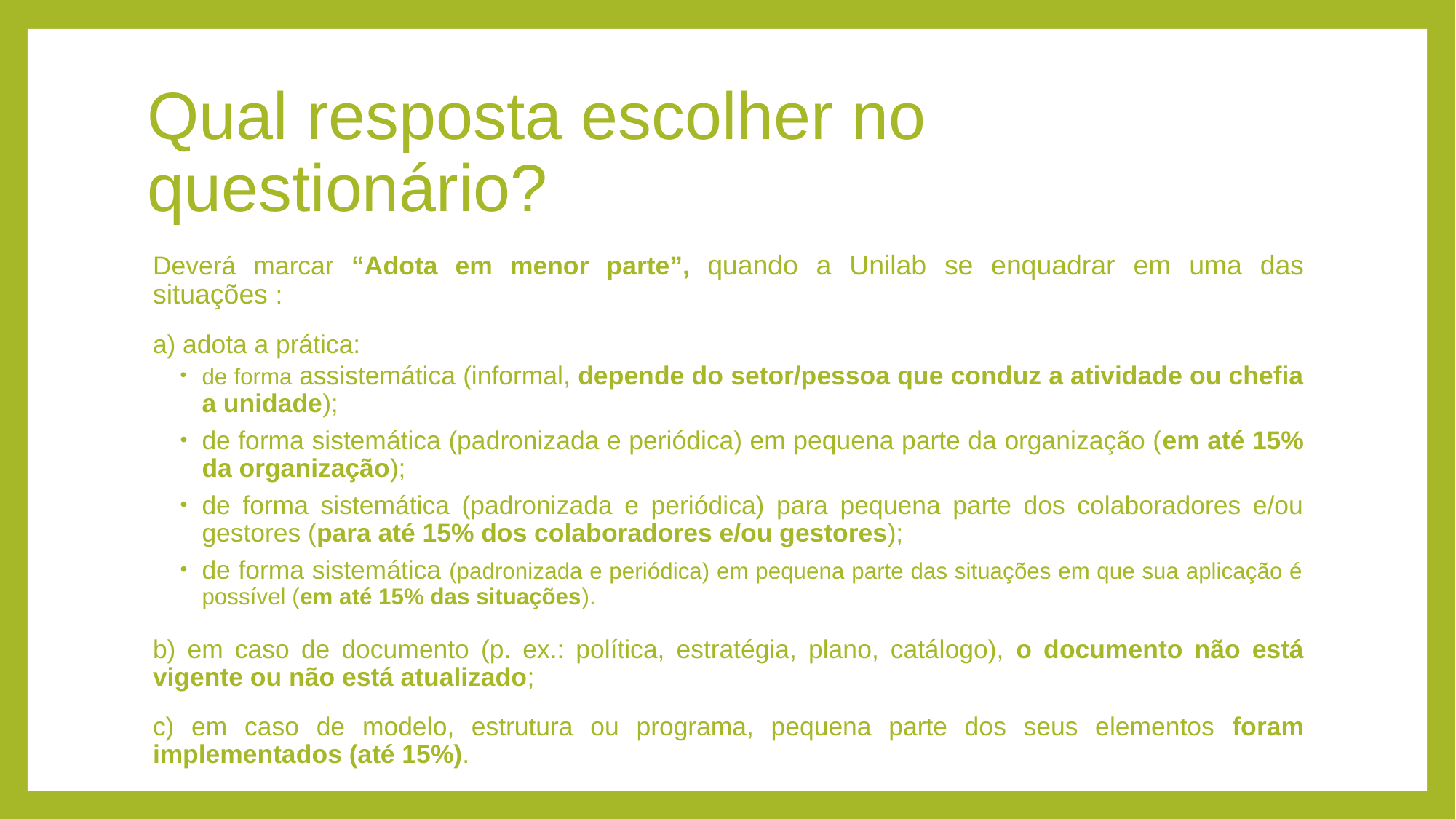

# Qual resposta escolher no questionário?
Deverá marcar “Adota em menor parte”, quando a Unilab se enquadrar em uma das situações :
a) adota a prática:
de forma assistemática (informal, depende do setor/pessoa que conduz a atividade ou chefia a unidade);
de forma sistemática (padronizada e periódica) em pequena parte da organização (em até 15% da organização);
de forma sistemática (padronizada e periódica) para pequena parte dos colaboradores e/ou gestores (para até 15% dos colaboradores e/ou gestores);
de forma sistemática (padronizada e periódica) em pequena parte das situações em que sua aplicação é possível (em até 15% das situações).
b) em caso de documento (p. ex.: política, estratégia, plano, catálogo), o documento não está vigente ou não está atualizado;
c) em caso de modelo, estrutura ou programa, pequena parte dos seus elementos foram implementados (até 15%).